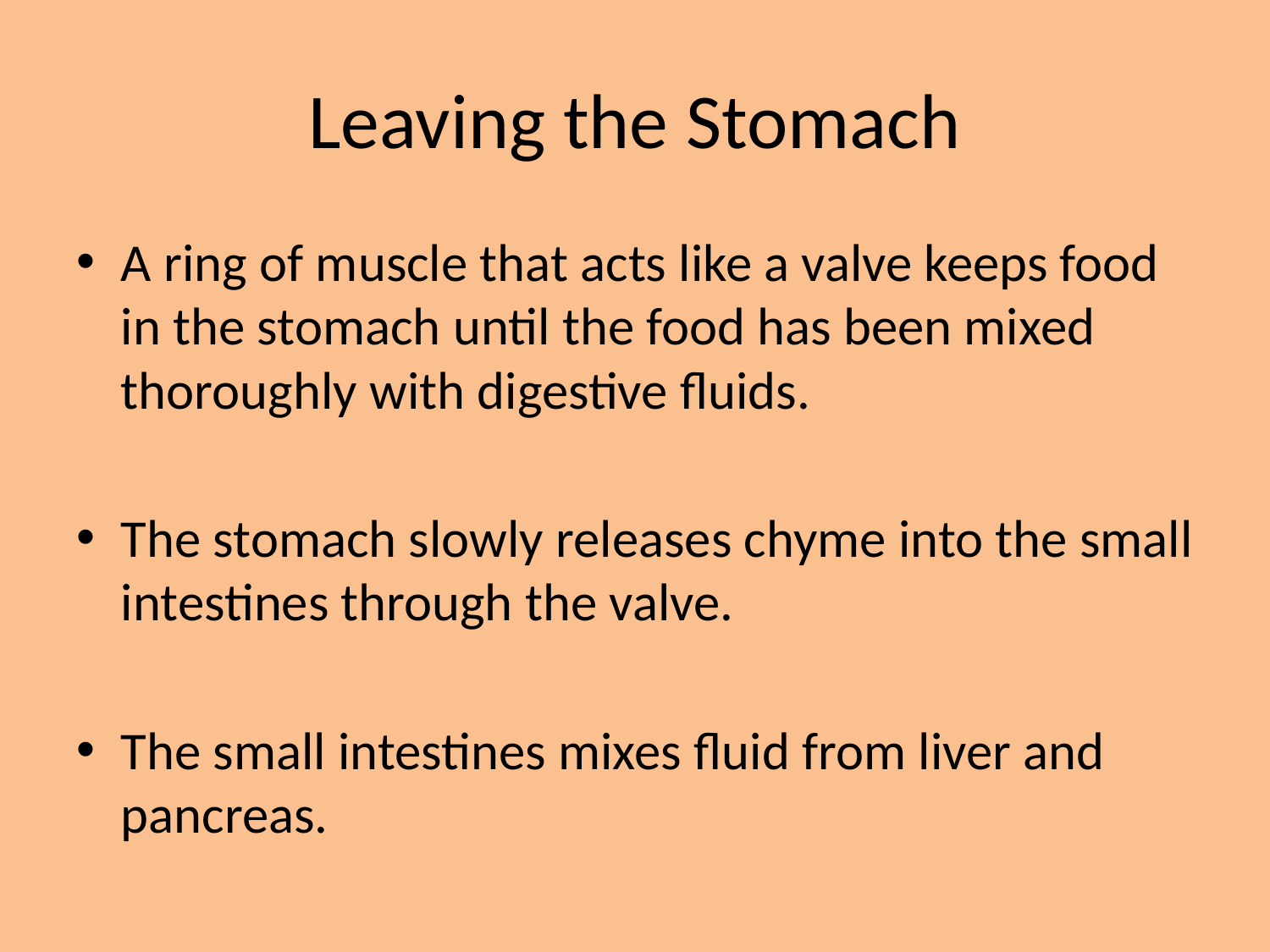

# Leaving the Stomach
A ring of muscle that acts like a valve keeps food in the stomach until the food has been mixed thoroughly with digestive fluids.

The stomach slowly releases chyme into the small intestines through the valve.

The small intestines mixes fluid from liver and pancreas.